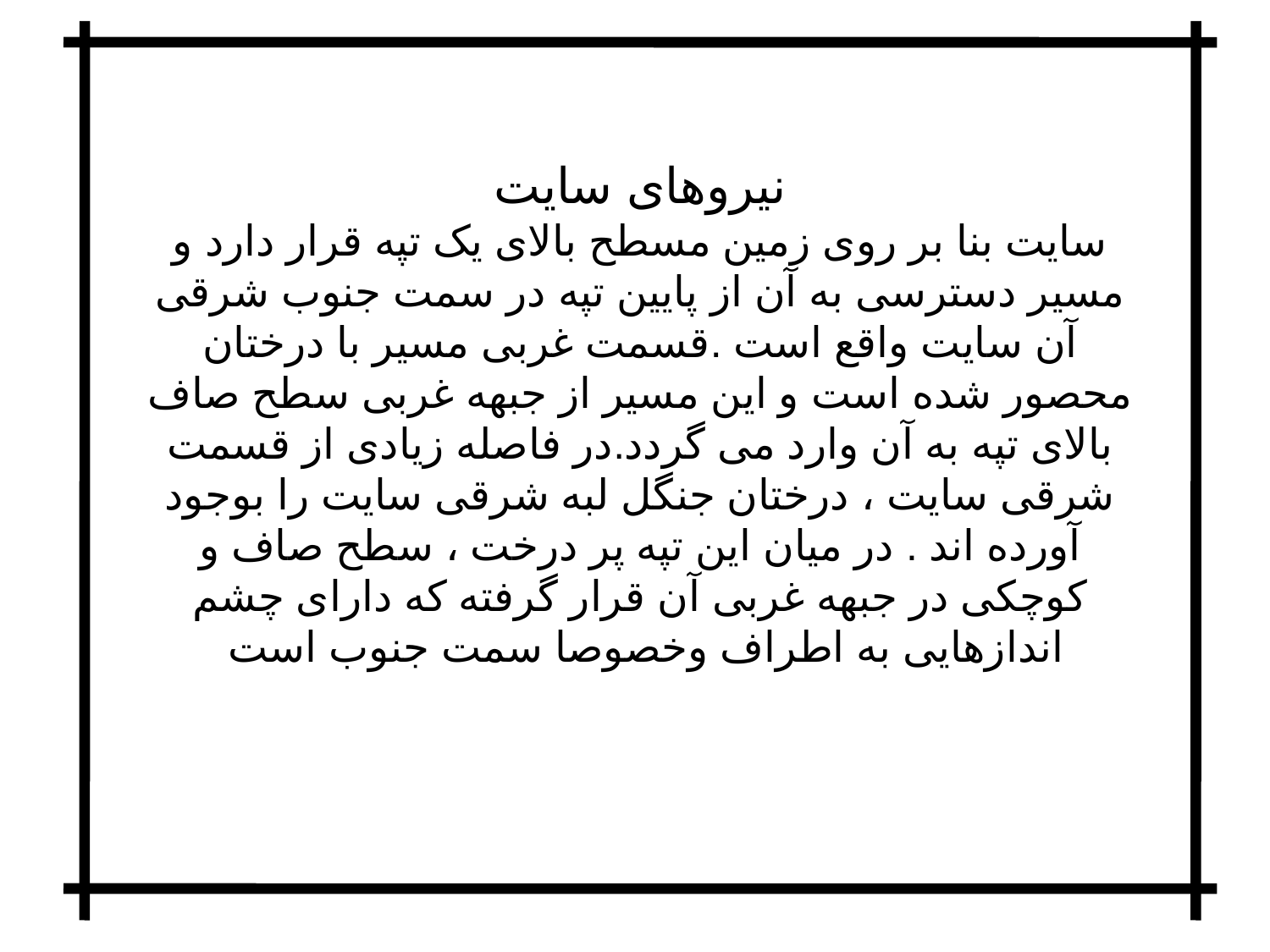

# نیروهاى سایت سایت بنا بر روی زمین مسطح بالای یک تپه قرار دارد و مسیر دسترسی به آن از پایین تپه در سمت جنوب شرقی آن سایت واقع است .قسمت غربی مسیر با درختان محصور شده است و این مسیر از جبهه غربی سطح صاف بالای تپه به آن وارد می گردد.در فاصله زیادی از قسمت شرقی سایت ، درختان جنگل لبه شرقی سایت را بوجود آورده اند . در میان این تپه پر درخت ، سطح صاف و کوچکی در جبهه غربی آن قرار گرفته که دارای چشم اندازهایی به اطراف وخصوصا سمت جنوب است